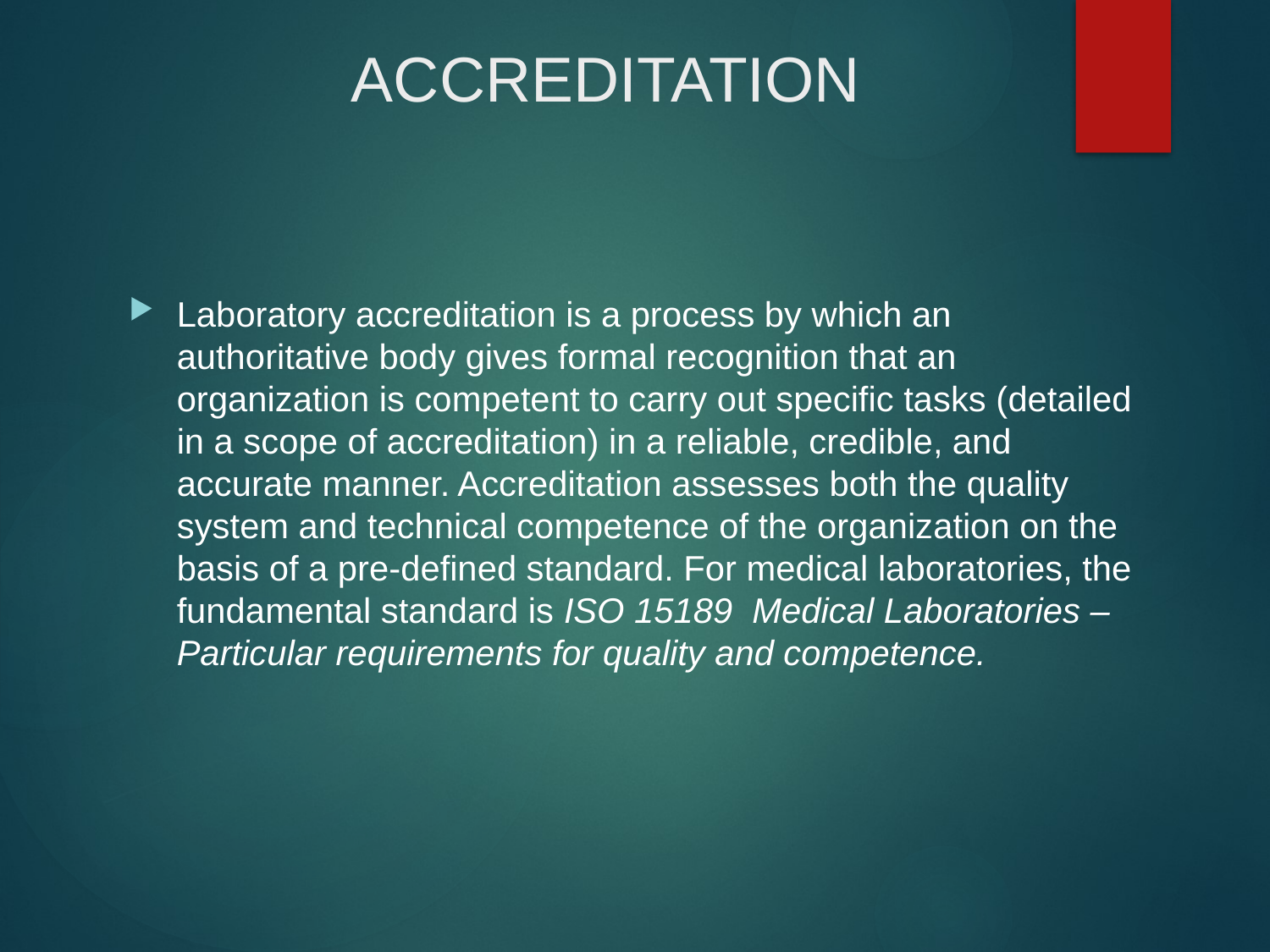

# ACCREDITATION
Laboratory accreditation is a process by which an authoritative body gives formal recognition that an organization is competent to carry out specific tasks (detailed in a scope of accreditation) in a reliable, credible, and accurate manner. Accreditation assesses both the quality system and technical competence of the organization on the basis of a pre-defined standard. For medical laboratories, the fundamental standard is ISO 15189  Medical Laboratories – Particular requirements for quality and competence.